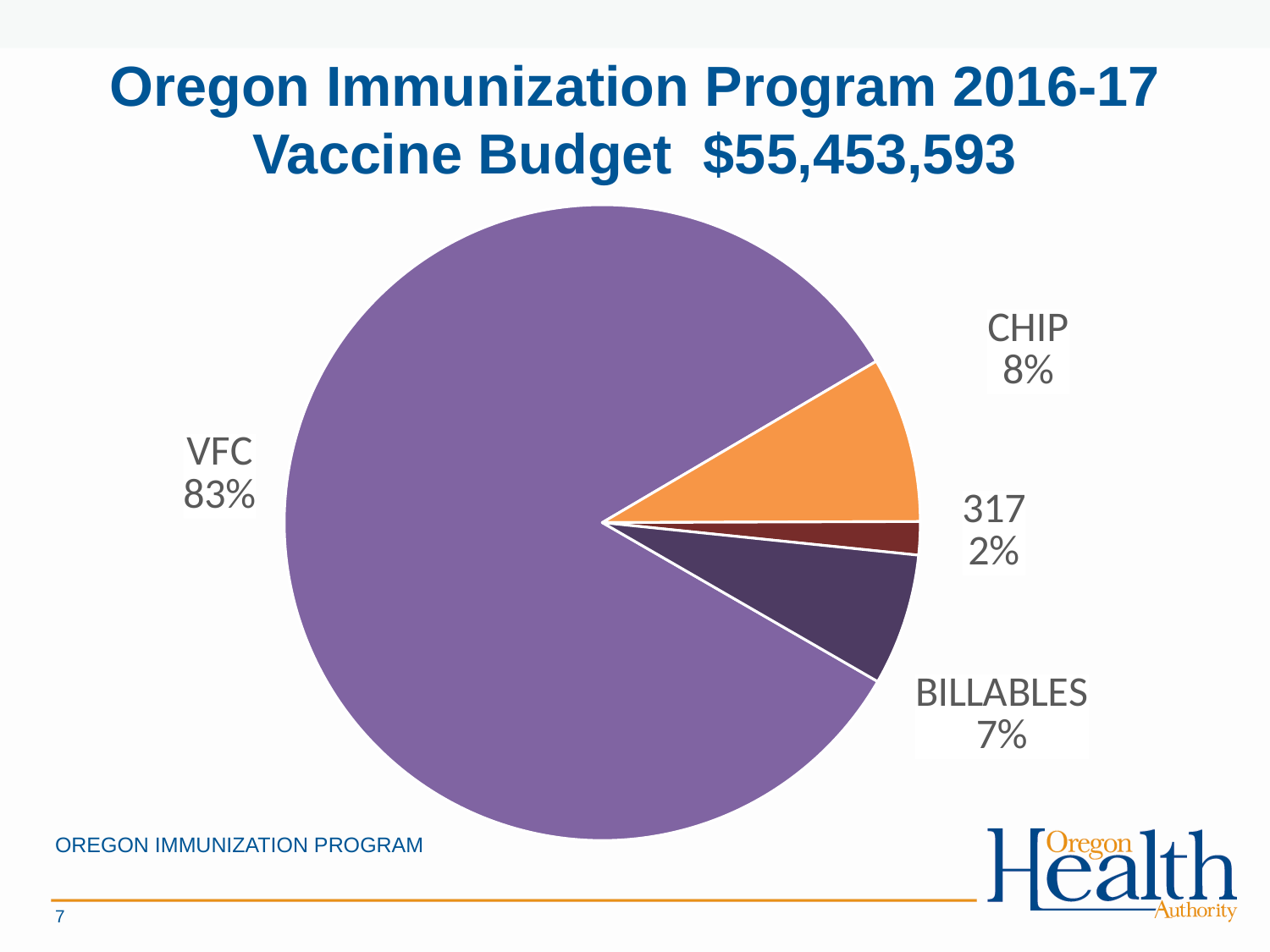

# Oregon Immunization Program 2016-17 Vaccine Budget  $55,453,593

### Chart

| Category |  |
|---|---|
| 2015-16 Vaccine Budget | None |
| VFC | 46258859.33 |
| CHIP | 4681350.0 |
| 317 | 939552.0 |
| BILLABLES | 3723735.0 |
OREGON IMMUNIZATION PROGRAM
7